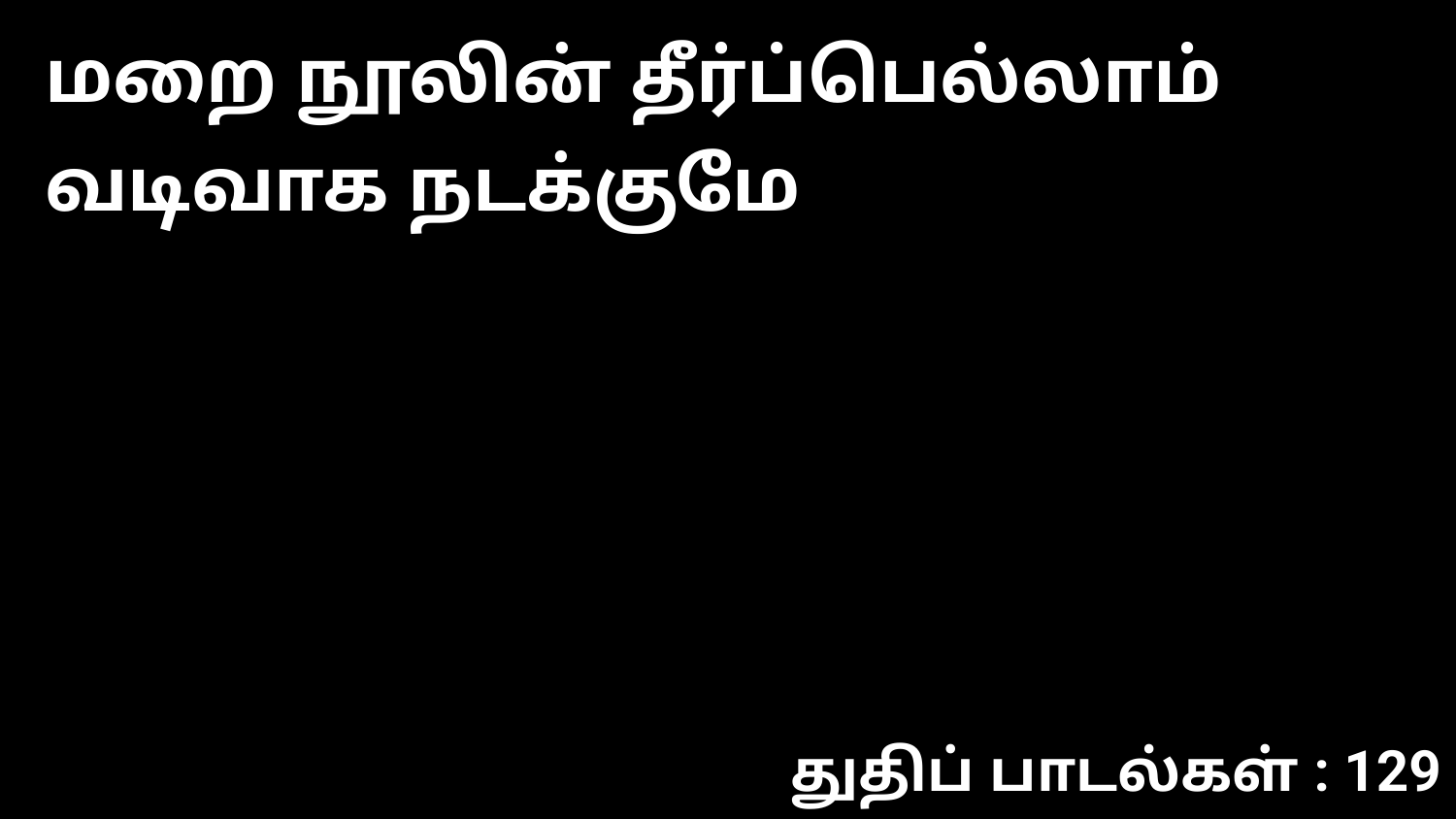

மறை நூலின் தீர்ப்பெல்லாம் வடிவாக நடக்குமே
துதிப் பாடல்கள் : 129